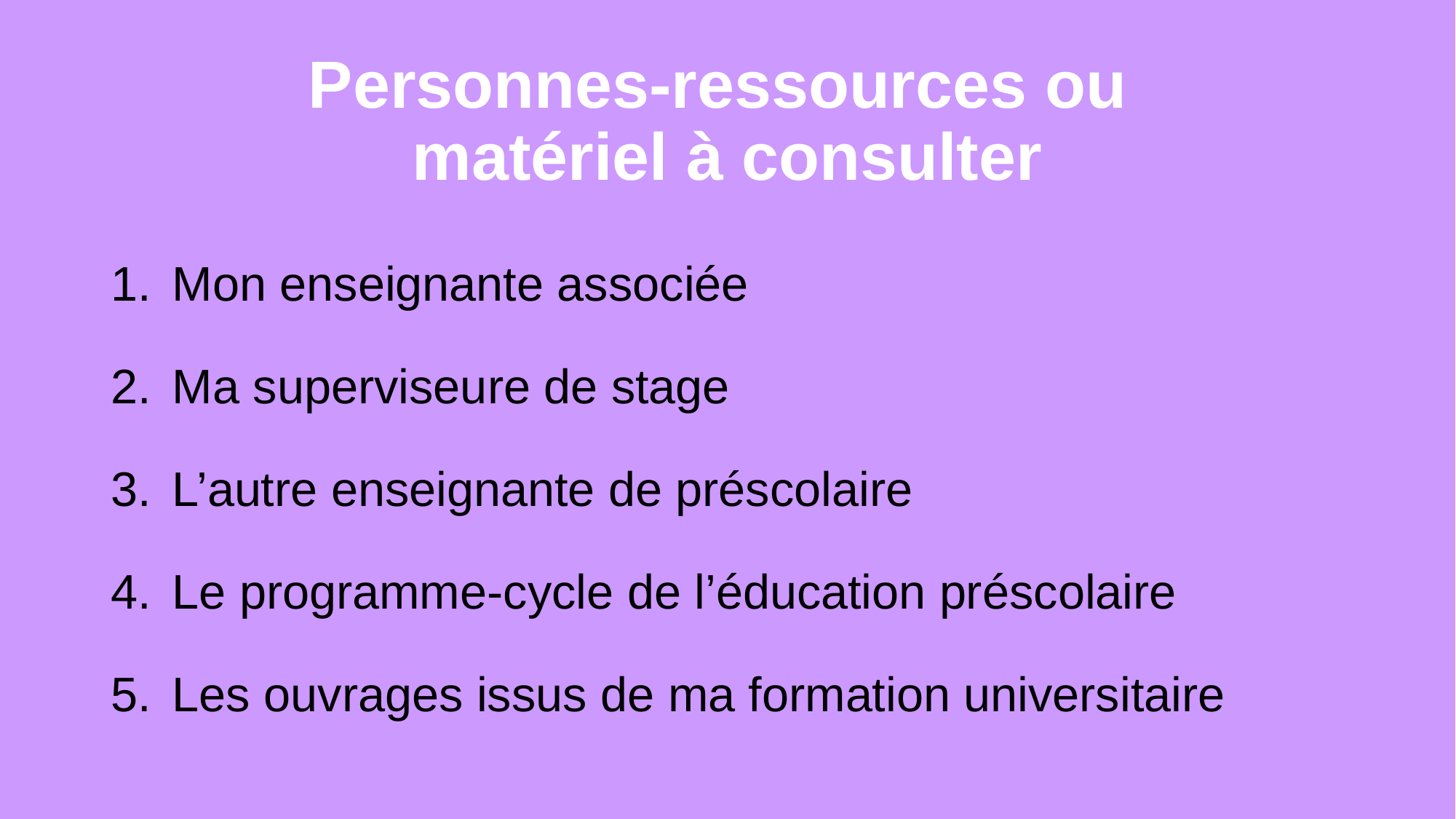

# Personnes-ressources ou matériel à consulter
Mon enseignante associée
Ma superviseure de stage
L’autre enseignante de préscolaire
Le programme-cycle de l’éducation préscolaire
Les ouvrages issus de ma formation universitaire